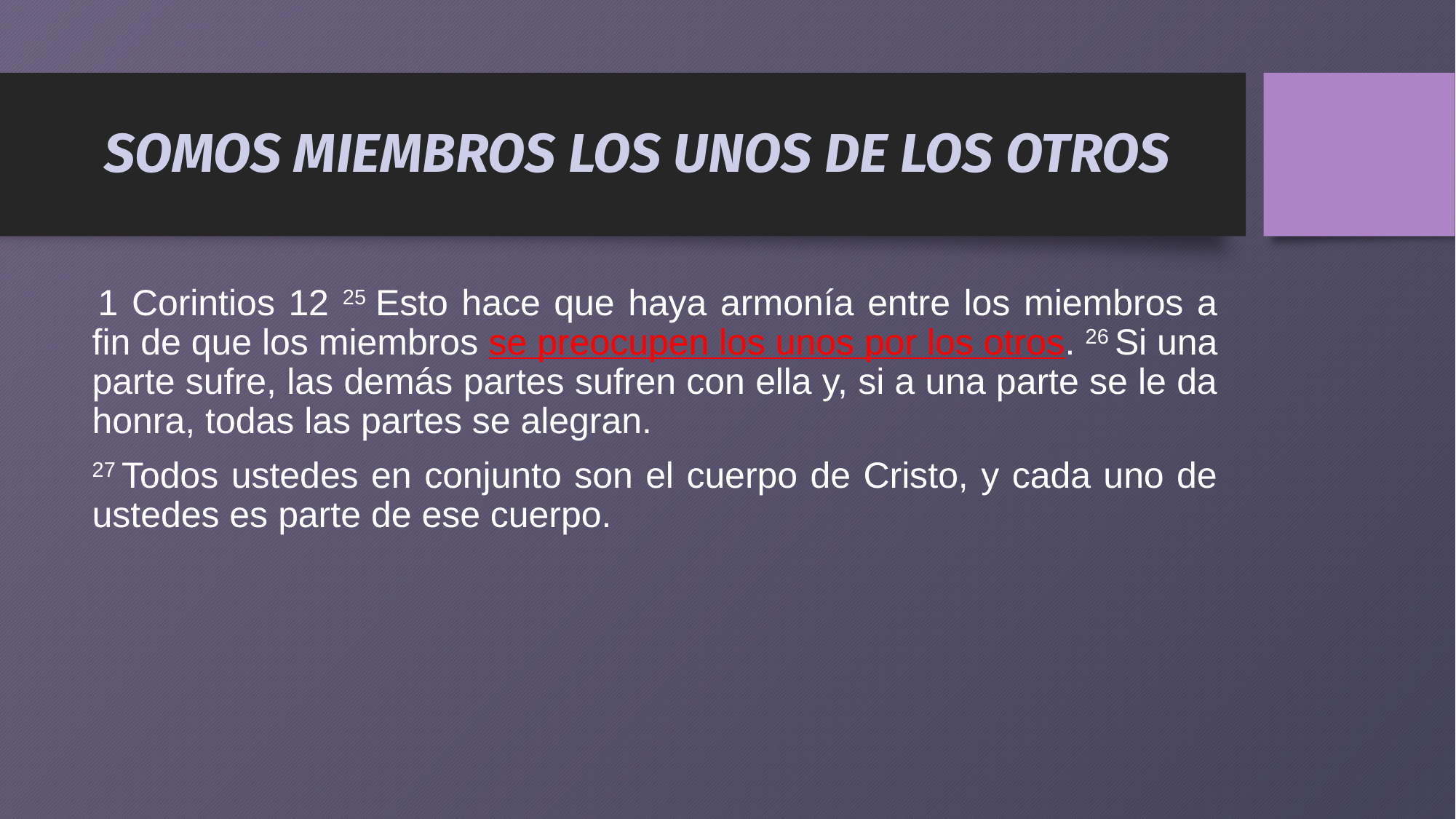

# SOMOS MIEMBROS LOS UNOS DE LOS OTROS
 1 Corintios 12 25 Esto hace que haya armonía entre los miembros a fin de que los miembros se preocupen los unos por los otros. 26 Si una parte sufre, las demás partes sufren con ella y, si a una parte se le da honra, todas las partes se alegran.
27 Todos ustedes en conjunto son el cuerpo de Cristo, y cada uno de ustedes es parte de ese cuerpo.